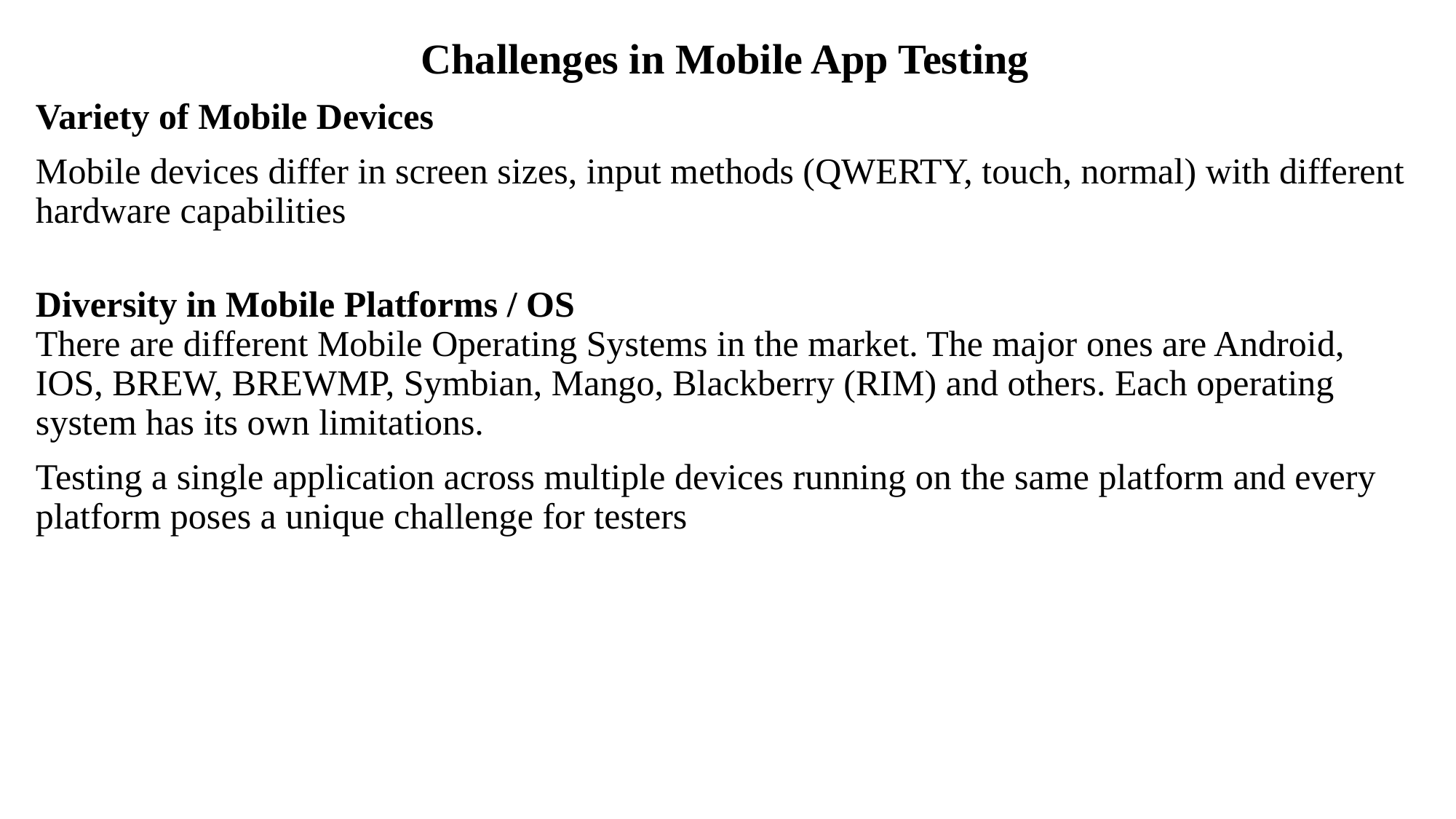

Challenges in Mobile App Testing
Variety of Mobile Devices
Mobile devices differ in screen sizes, input methods (QWERTY, touch, normal) with different hardware capabilities
Diversity in Mobile Platforms / OS
There are different Mobile Operating Systems in the market. The major ones are Android, IOS, BREW, BREWMP, Symbian, Mango, Blackberry (RIM) and others. Each operating system has its own limitations.
Testing a single application across multiple devices running on the same platform and every platform poses a unique challenge for testers